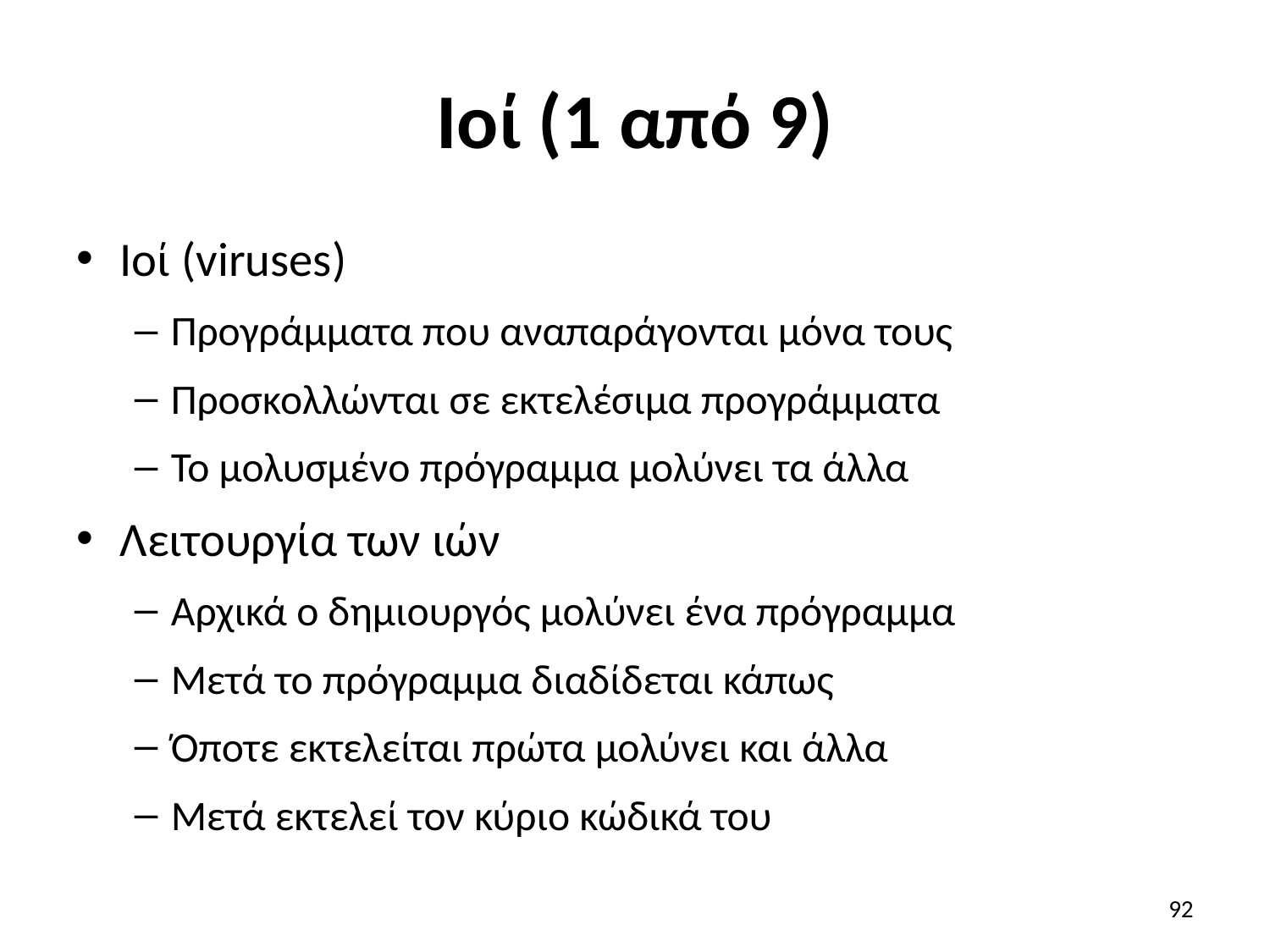

# Ιοί (1 από 9)
Ιοί (viruses)
Προγράμματα που αναπαράγονται μόνα τους
Προσκολλώνται σε εκτελέσιμα προγράμματα
Το μολυσμένο πρόγραμμα μολύνει τα άλλα
Λειτουργία των ιών
Αρχικά ο δημιουργός μολύνει ένα πρόγραμμα
Μετά το πρόγραμμα διαδίδεται κάπως
Όποτε εκτελείται πρώτα μολύνει και άλλα
Μετά εκτελεί τον κύριο κώδικά του
92